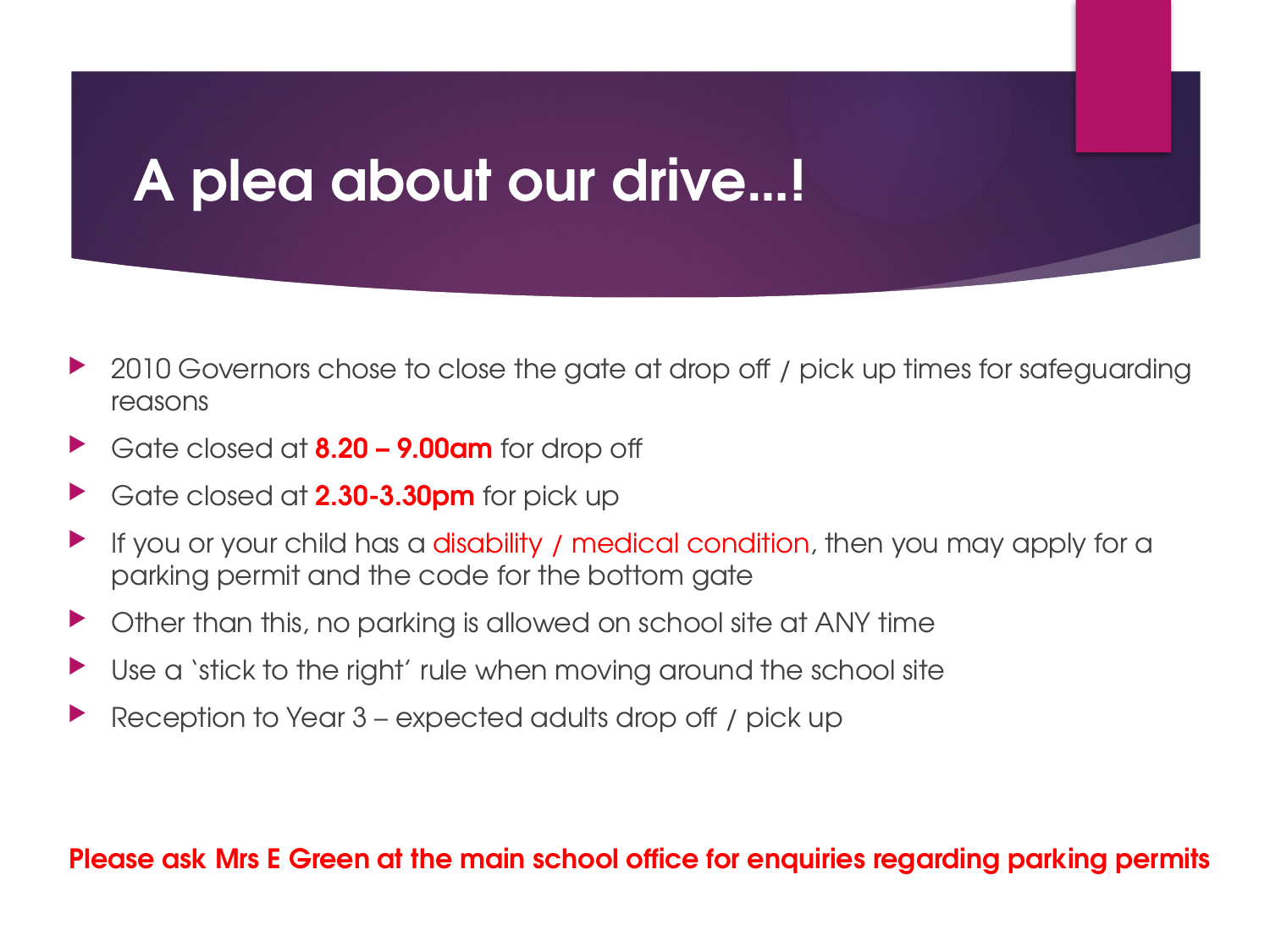

# A plea about our drive…!
2010 Governors chose to close the gate at drop off / pick up times for safeguarding reasons
Gate closed at 8.20 – 9.00am for drop off
Gate closed at 2.30-3.30pm for pick up
If you or your child has a disability / medical condition, then you may apply for a parking permit and the code for the bottom gate
Other than this, no parking is allowed on school site at ANY time
Use a ‘stick to the right’ rule when moving around the school site
Reception to Year 3 – expected adults drop off / pick up

Please ask Mrs E Green at the main school office for enquiries regarding parking permits